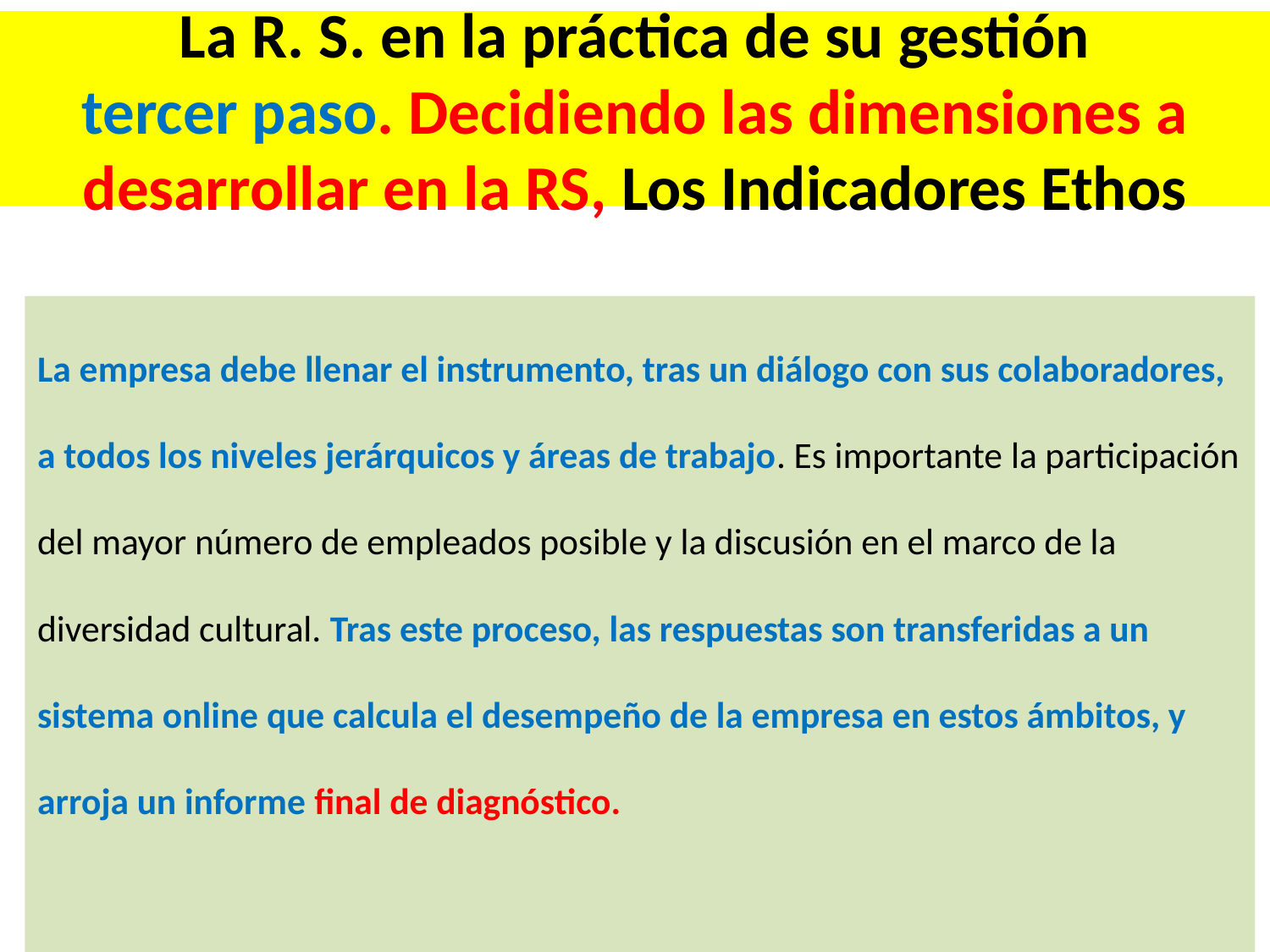

# La R. S. en la práctica de su gestión tercer paso. Decidiendo las dimensiones a desarrollar en la RS, Los Indicadores Ethos
La empresa debe llenar el instrumento, tras un diálogo con sus colaboradores, a todos los niveles jerárquicos y áreas de trabajo. Es importante la participación del mayor número de empleados posible y la discusión en el marco de la diversidad cultural. Tras este proceso, las respuestas son transferidas a un sistema online que calcula el desempeño de la empresa en estos ámbitos, y arroja un informe final de diagnóstico.

Este ejercicio ayuda a la planificación estratégica y a la implementación de la Responsabilidad Social como modelo de gestión, una vez que involucra a los grupos de interesados y fomenta el compromiso individual y colectivo.